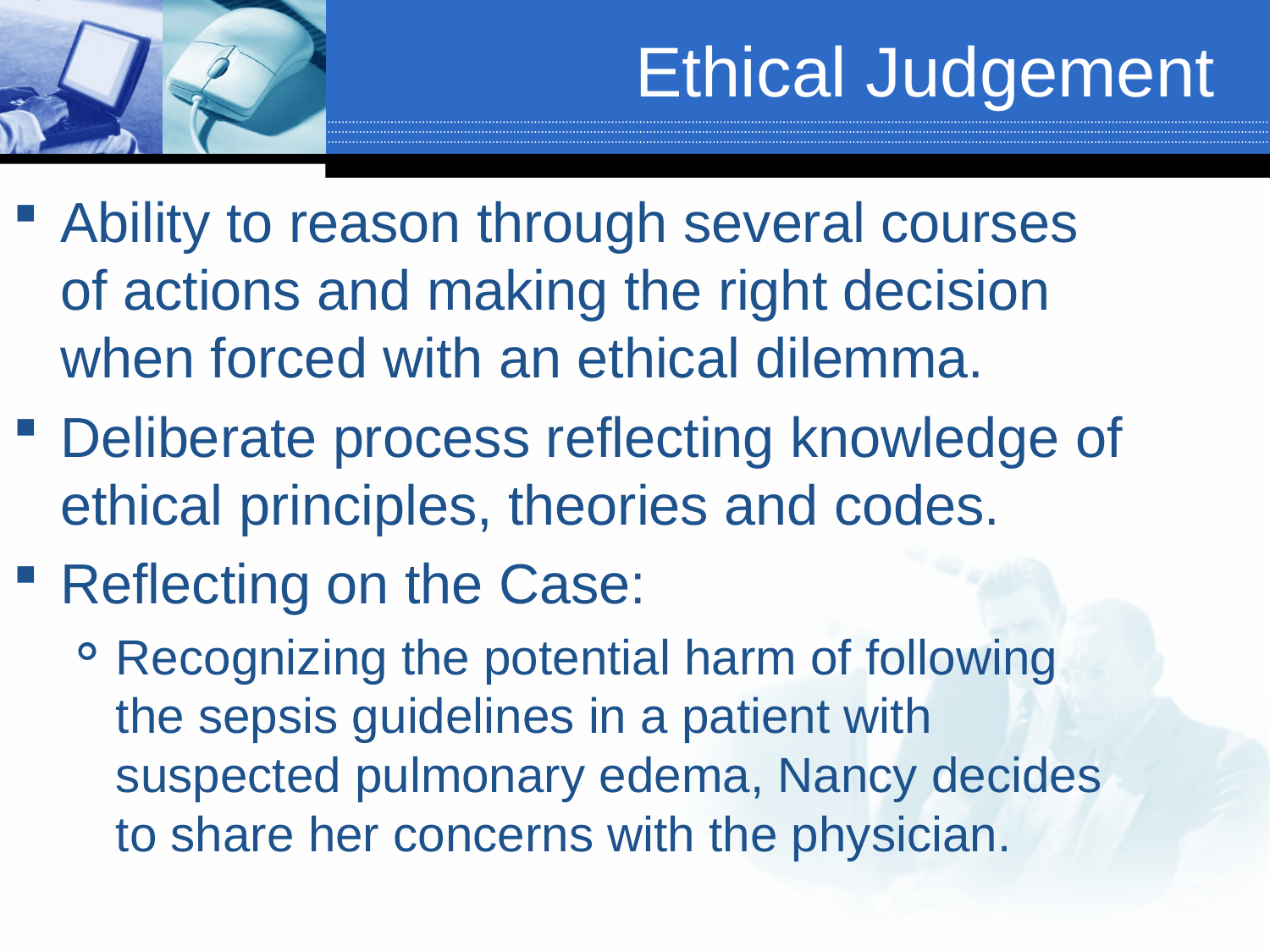

# Ethical Judgement
Ability to reason through several courses of actions and making the right decision when forced with an ethical dilemma.
Deliberate process reflecting knowledge of ethical principles, theories and codes.
Reflecting on the Case:
Recognizing the potential harm of following the sepsis guidelines in a patient with suspected pulmonary edema, Nancy decides to share her concerns with the physician.